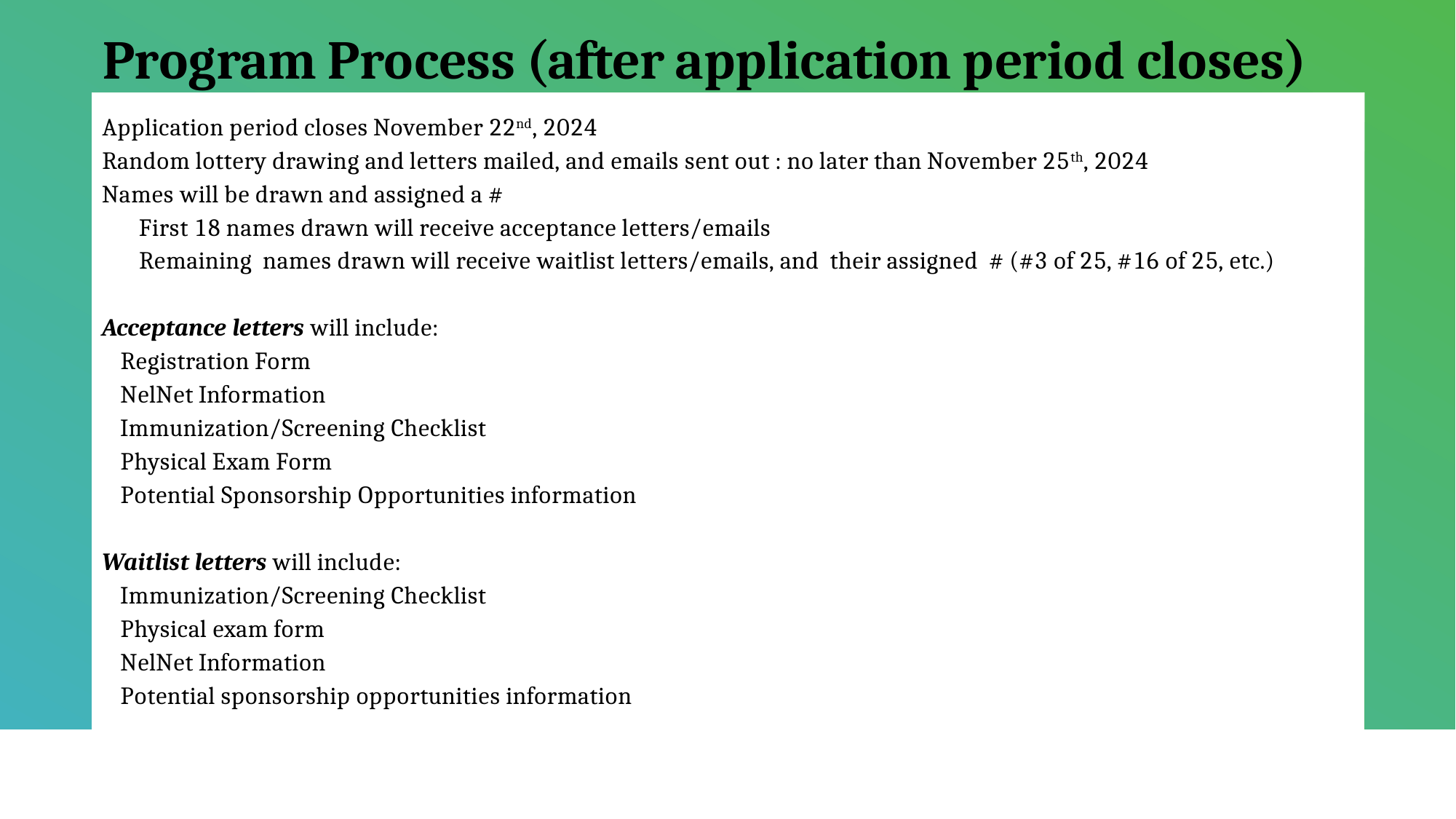

# Program Process (after application period closes)
Application period closes November 22nd, 2024
Random lottery drawing and letters mailed, and emails sent out : no later than November 25th, 2024
Names will be drawn and assigned a #
First 18 names drawn will receive acceptance letters/emails
Remaining  names drawn will receive waitlist letters/emails, and  their assigned  # (#3 of 25, #16 of 25, etc.)

Acceptance letters will include:
	Registration Form
	NelNet Information
	Immunization/Screening Checklist
	Physical Exam Form
	Potential Sponsorship Opportunities information

Waitlist letters will include:
	Immunization/Screening Checklist
	Physical exam form
	NelNet Information
	Potential sponsorship opportunities information